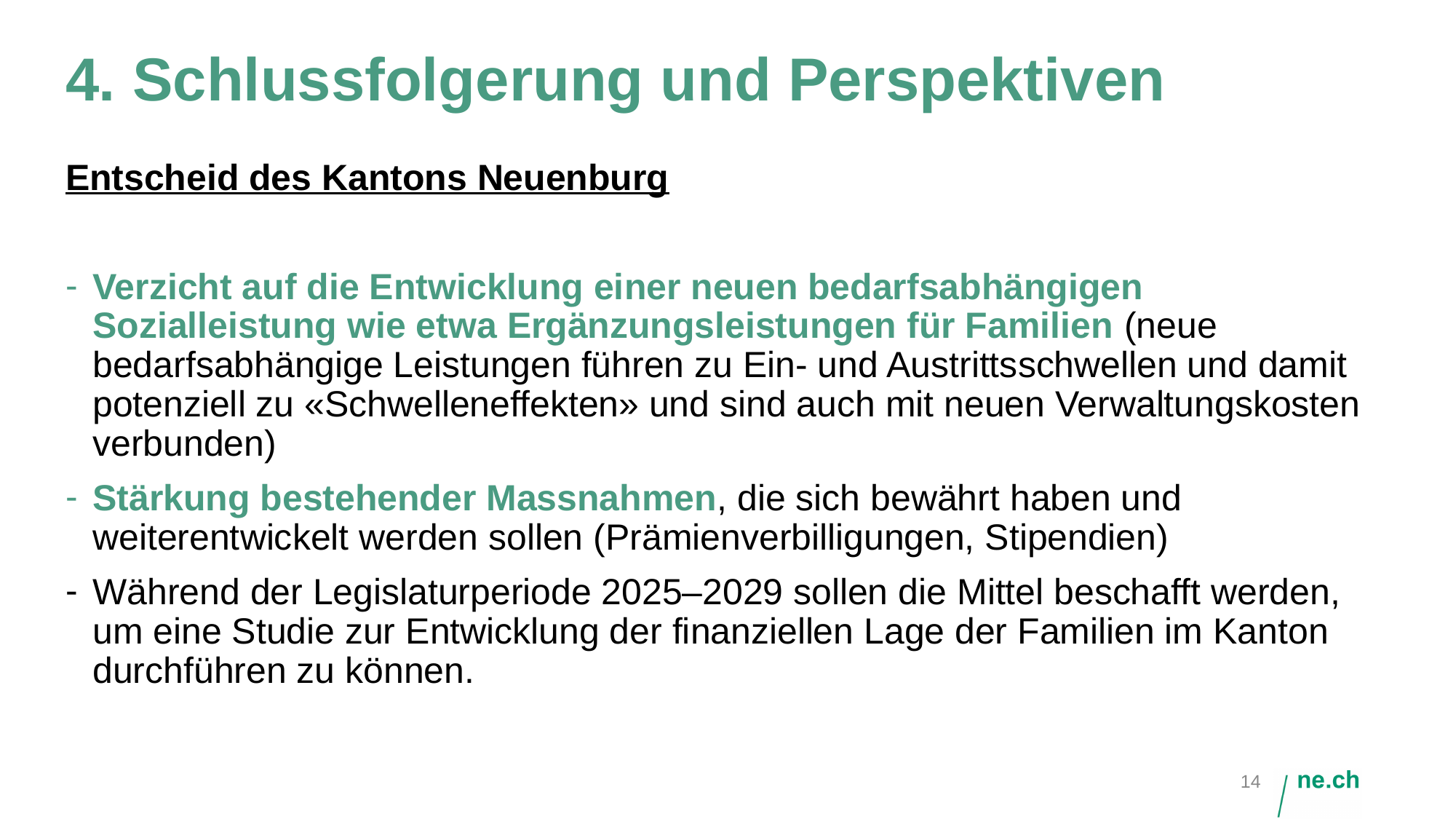

# 4. Schlussfolgerung und Perspektiven

Entscheid des Kantons Neuenburg

Verzicht auf die Entwicklung einer neuen bedarfsabhängigen Sozialleistung wie etwa Ergänzungsleistungen für Familien (neue bedarfsabhängige Leistungen führen zu Ein- und Austrittsschwellen und damit potenziell zu «Schwelleneffekten» und sind auch mit neuen Verwaltungskosten verbunden)
Stärkung bestehender Massnahmen, die sich bewährt haben und weiterentwickelt werden sollen (Prämienverbilligungen, Stipendien)
Während der Legislaturperiode 2025–2029 sollen die Mittel beschafft werden, um eine Studie zur Entwicklung der finanziellen Lage der Familien im Kanton durchführen zu können.
14